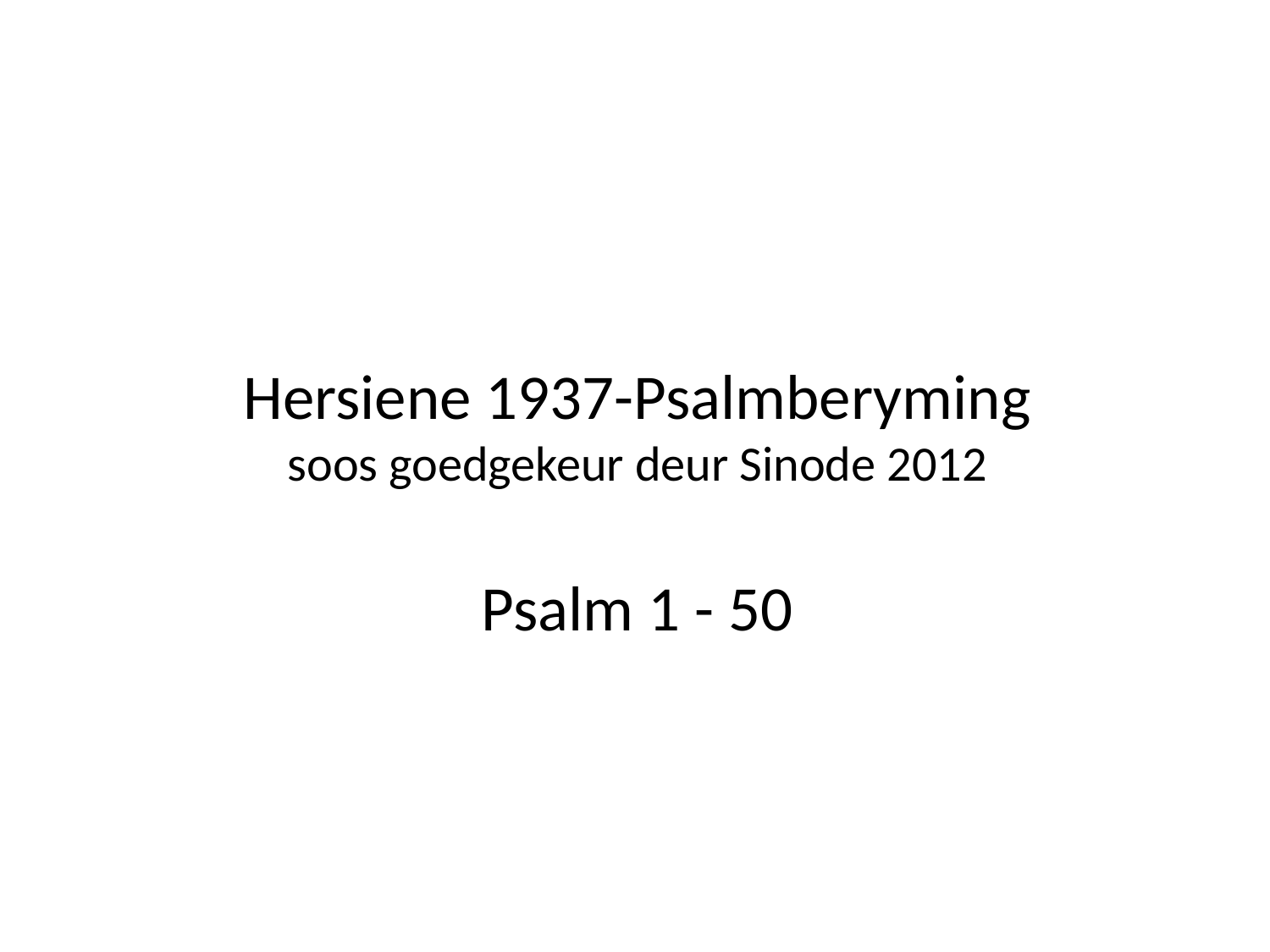

Hersiene 1937-Psalmberyming
soos goedgekeur deur Sinode 2012

Psalm 1 - 50